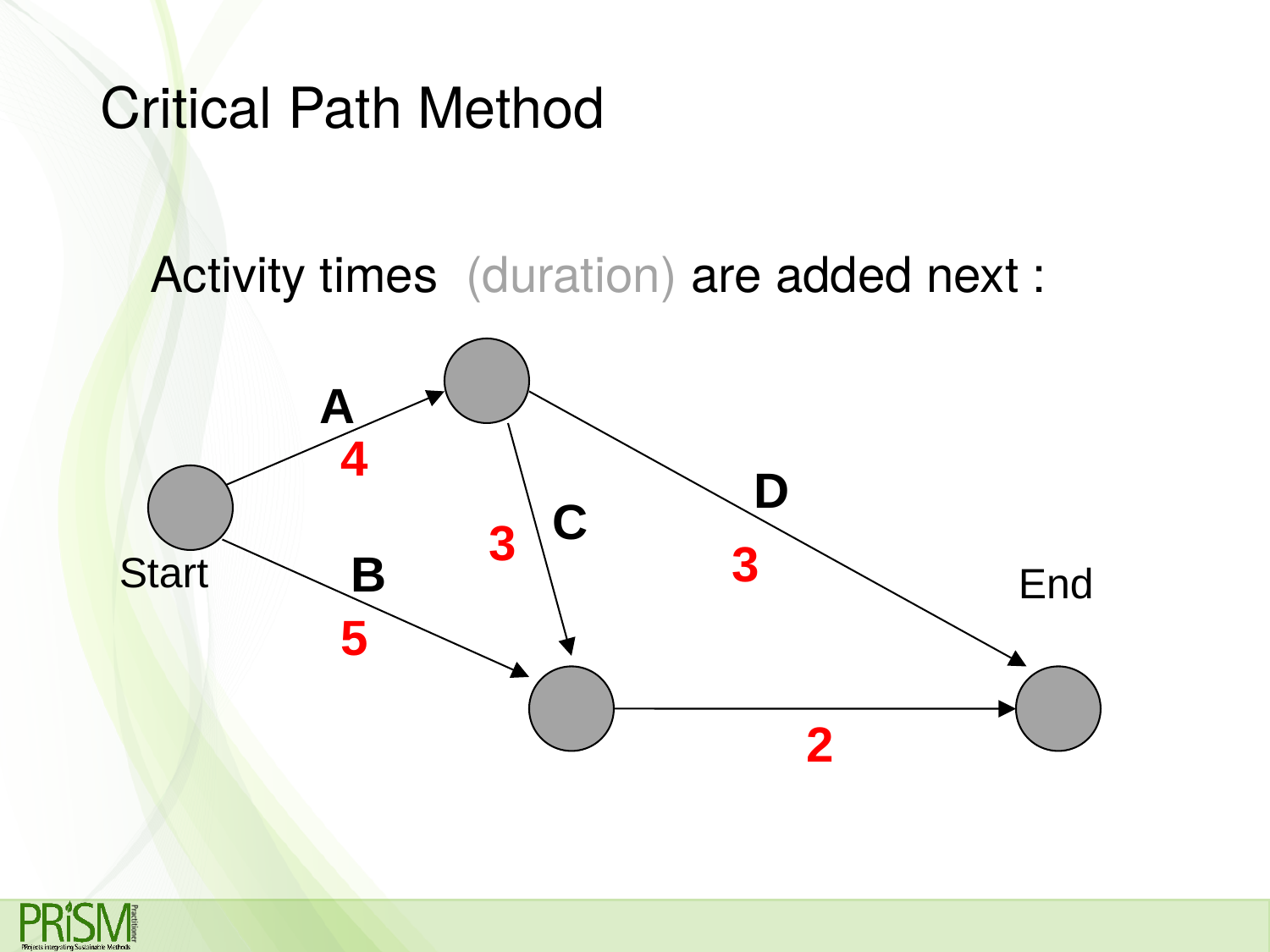

# Critical Path Method
Activity times  (duration) are added next :

A

4

D

C
3
3
B
Start

End
5
E

2